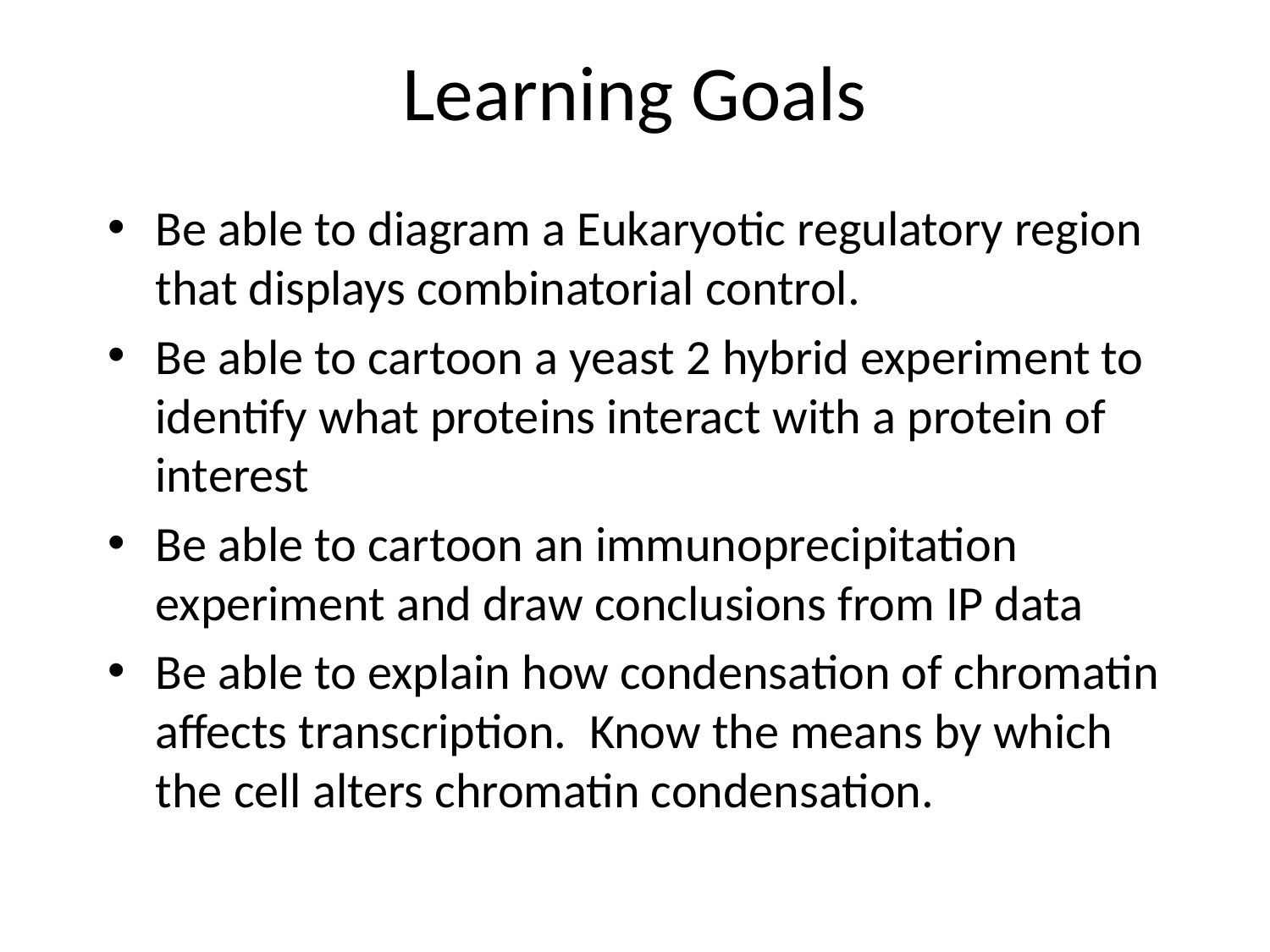

# Learning Goals
Be able to diagram a Eukaryotic regulatory region that displays combinatorial control.
Be able to cartoon a yeast 2 hybrid experiment to identify what proteins interact with a protein of interest
Be able to cartoon an immunoprecipitation experiment and draw conclusions from IP data
Be able to explain how condensation of chromatin affects transcription.  Know the means by which the cell alters chromatin condensation.